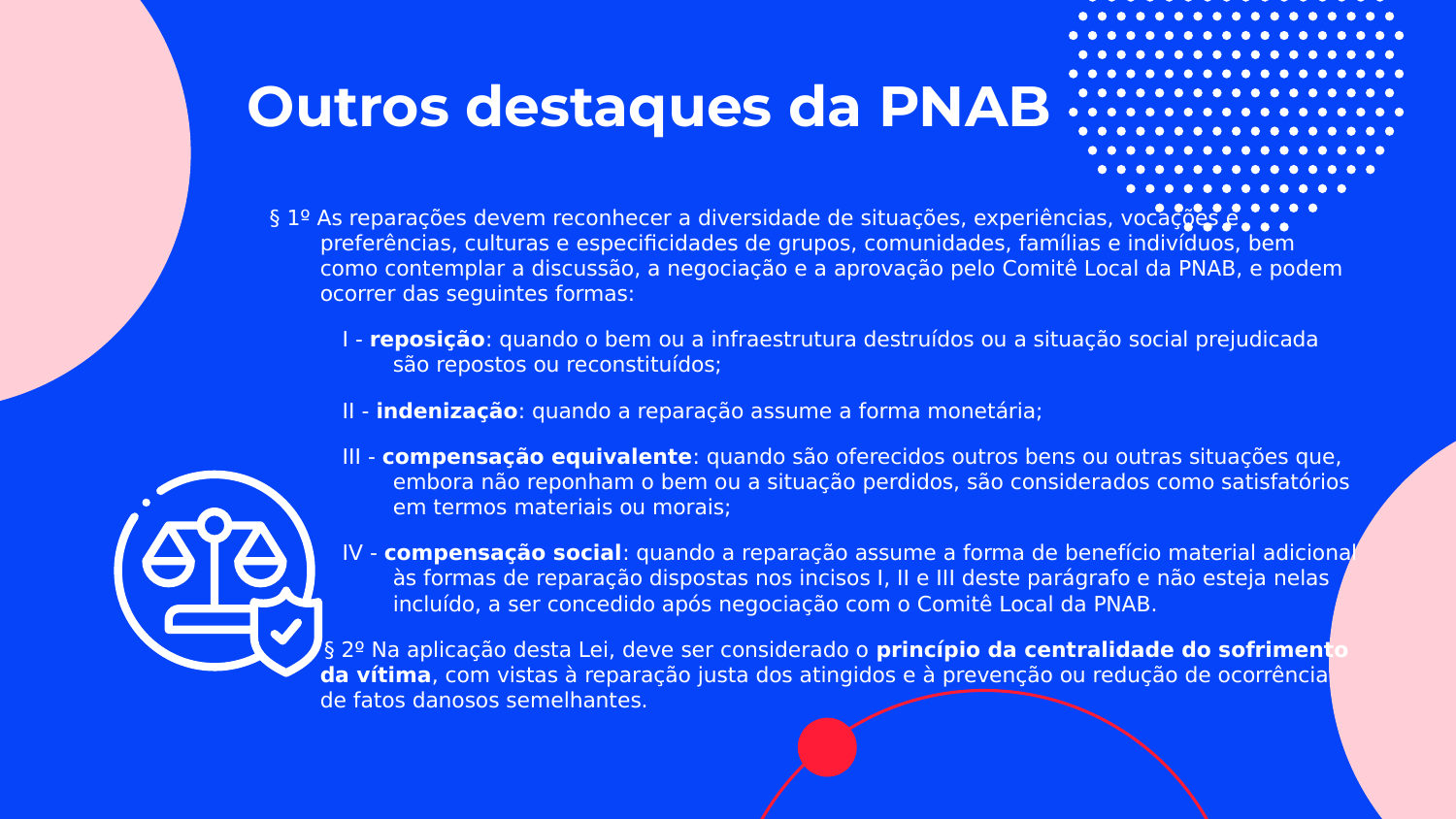

# Outros destaques da PNAB
§ 1º As reparações devem reconhecer a diversidade de situações, experiências, vocações e preferências, culturas e especificidades de grupos, comunidades, famílias e indivíduos, bem como contemplar a discussão, a negociação e a aprovação pelo Comitê Local da PNAB, e podem ocorrer das seguintes formas:
I - reposição: quando o bem ou a infraestrutura destruídos ou a situação social prejudicada são repostos ou reconstituídos;
II - indenização: quando a reparação assume a forma monetária;
III - compensação equivalente: quando são oferecidos outros bens ou outras situações que, embora não reponham o bem ou a situação perdidos, são considerados como satisfatórios em termos materiais ou morais;
IV - compensação social: quando a reparação assume a forma de benefício material adicional às formas de reparação dispostas nos incisos I, II e III deste parágrafo e não esteja nelas incluído, a ser concedido após negociação com o Comitê Local da PNAB.
        § 2º Na aplicação desta Lei, deve ser considerado o princípio da centralidade do sofrimento da vítima, com vistas à reparação justa dos atingidos e à prevenção ou redução de ocorrência de fatos danosos semelhantes.